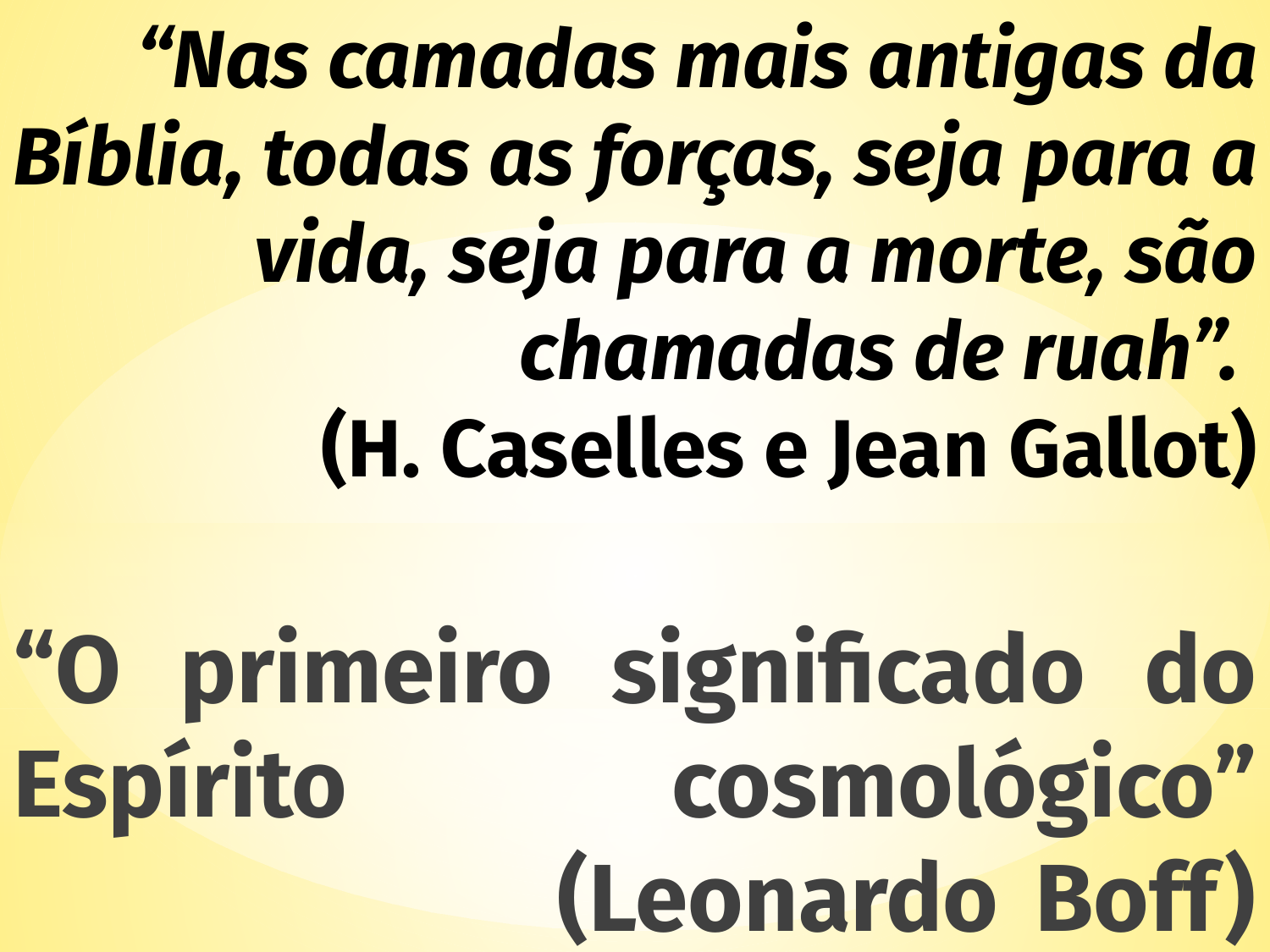

# “Nas camadas mais antigas da Bíblia, todas as forças, seja para a vida, seja para a morte, são chamadas de ruah”. (H. Caselles e Jean Gallot)

“O primeiro significado do Espírito  cosmológico”
               (Leonardo Boff)